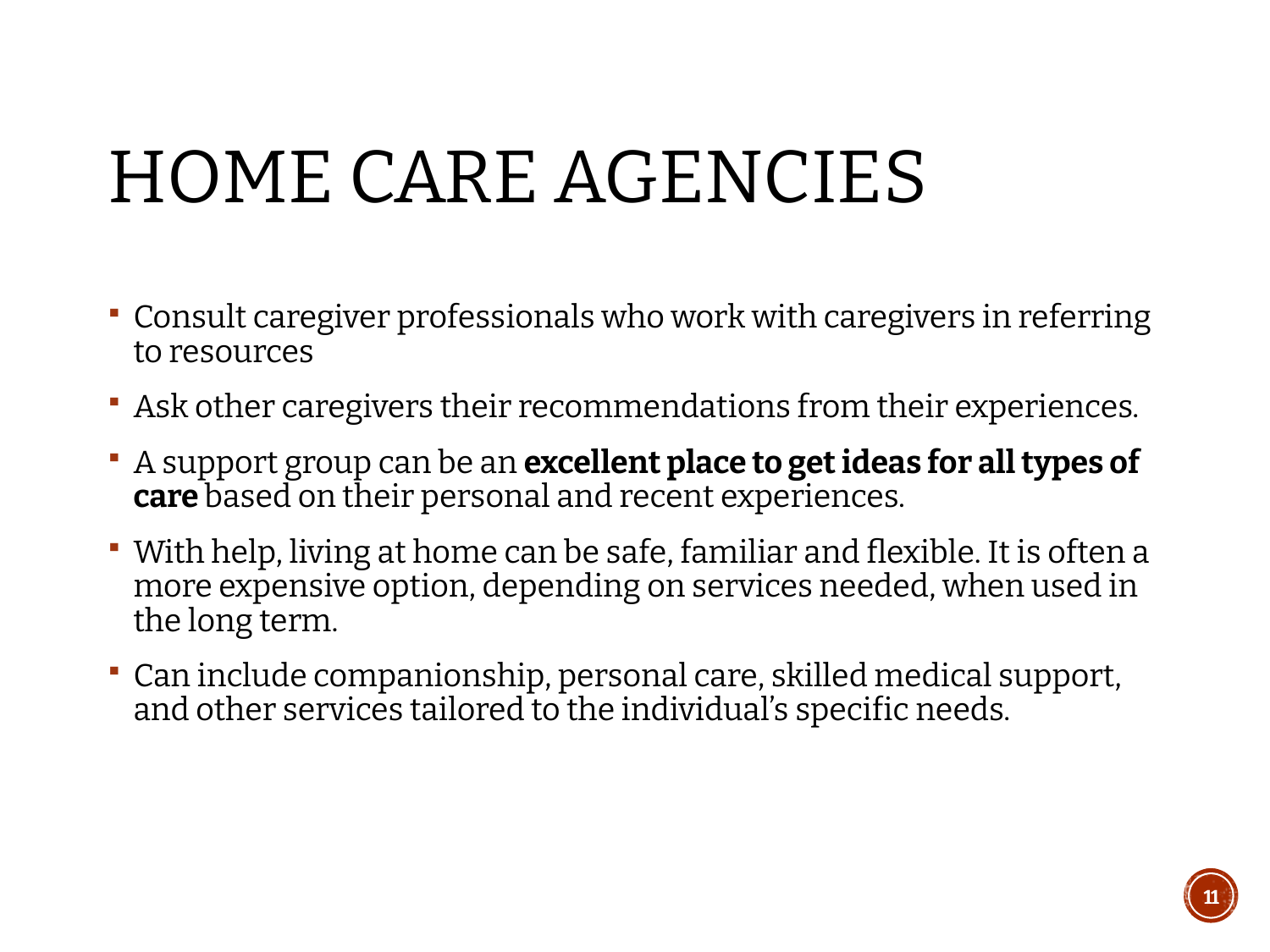

# Home Care Agencies
Consult caregiver professionals who work with caregivers in referring to resources
Ask other caregivers their recommendations from their experiences.
A support group can be an excellent place to get ideas for all types of care based on their personal and recent experiences.
With help, living at home can be safe, familiar and flexible. It is often a more expensive option, depending on services needed, when used in the long term.
Can include companionship, personal care, skilled medical support, and other services tailored to the individual’s specific needs.

11